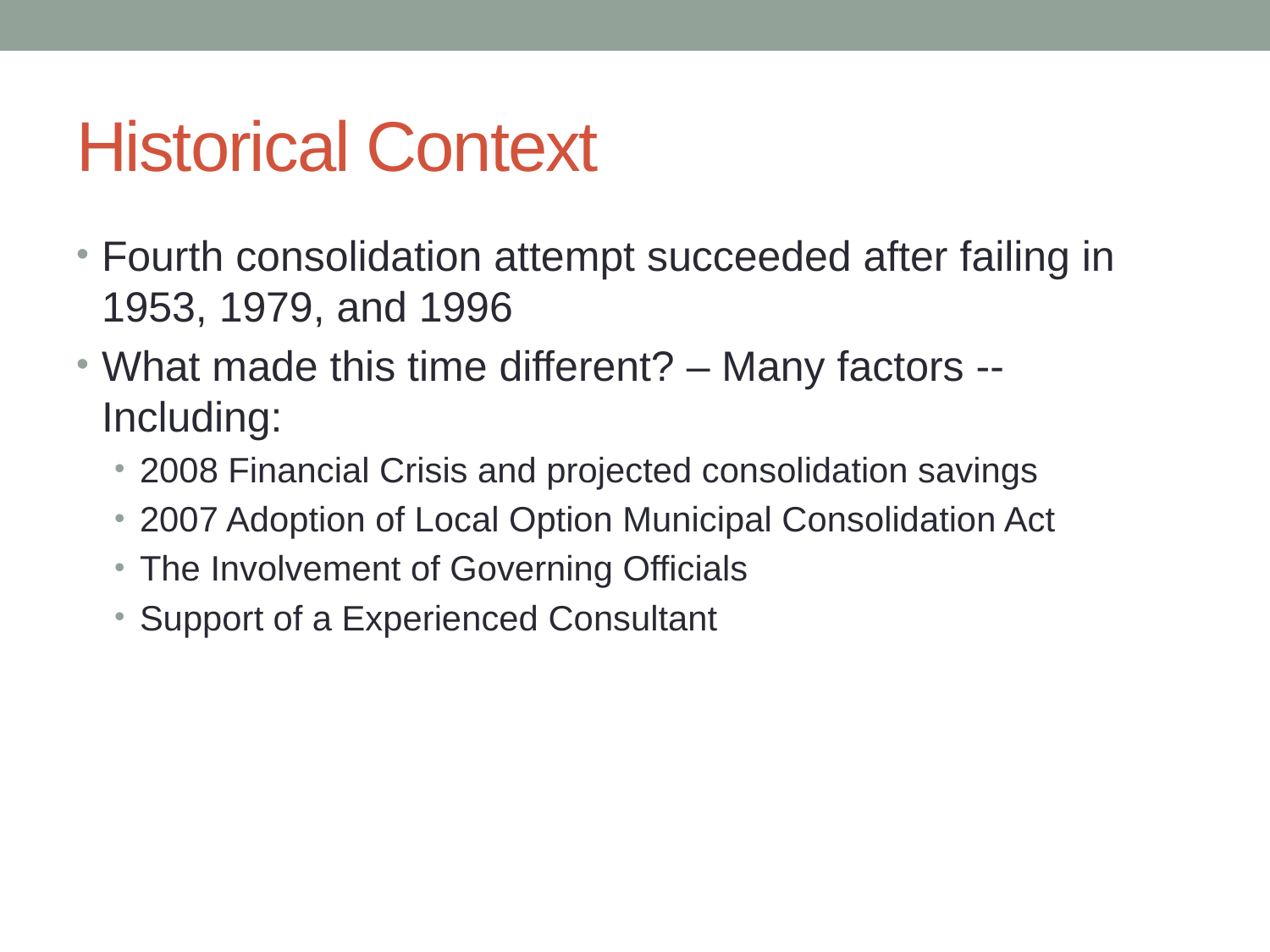

# Historical Context
Fourth consolidation attempt succeeded after failing in 1953, 1979, and 1996
What made this time different? – Many factors -- Including:
2008 Financial Crisis and projected consolidation savings
2007 Adoption of Local Option Municipal Consolidation Act
The Involvement of Governing Officials
Support of a Experienced Consultant